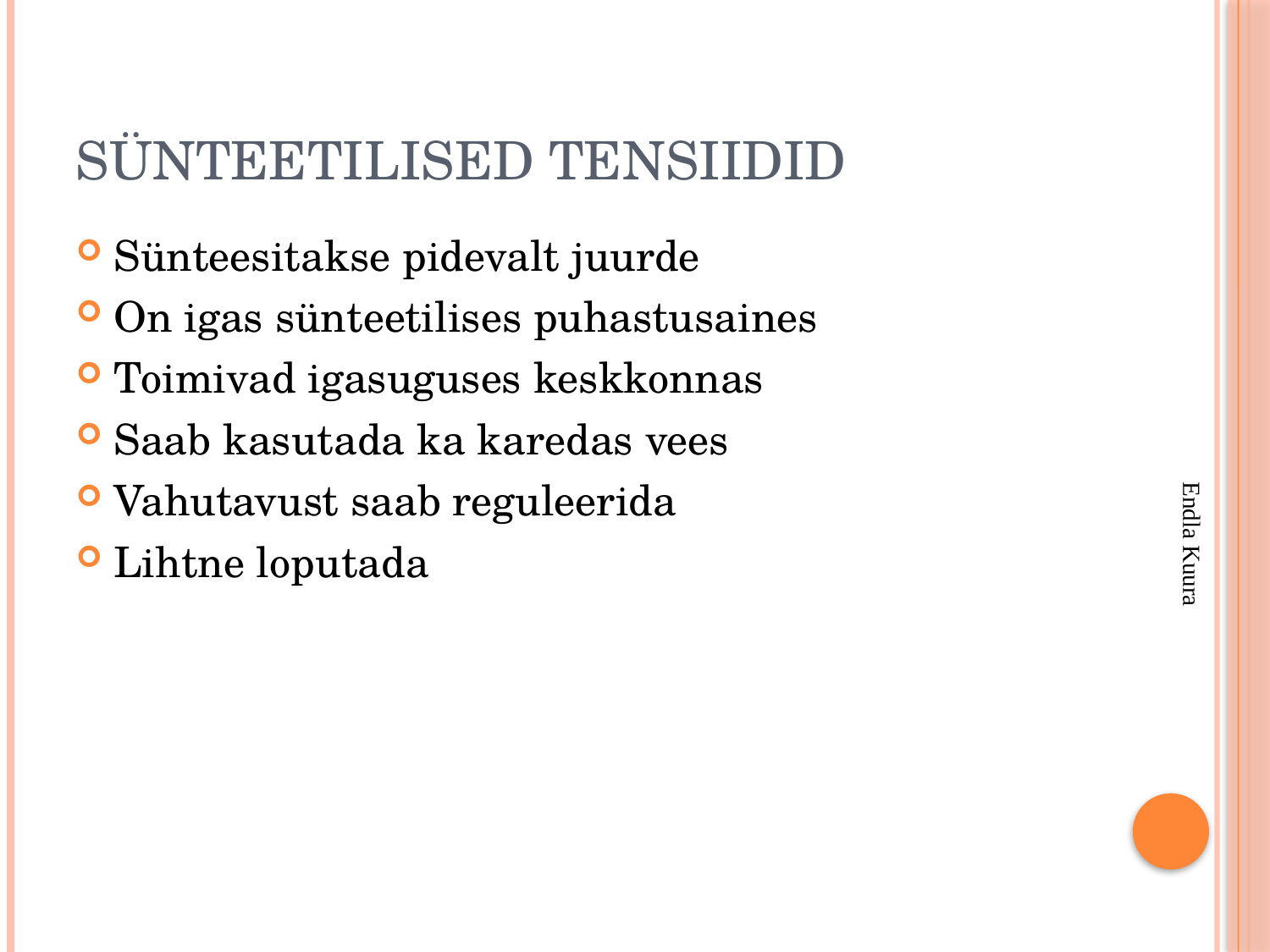

# Sünteetilised tensiidid
Sünteesitakse pidevalt juurde
On igas sünteetilises puhastusaines
Toimivad igasuguses keskkonnas
Saab kasutada ka karedas vees
Vahutavust saab reguleerida
Lihtne loputada

Endla Kuura